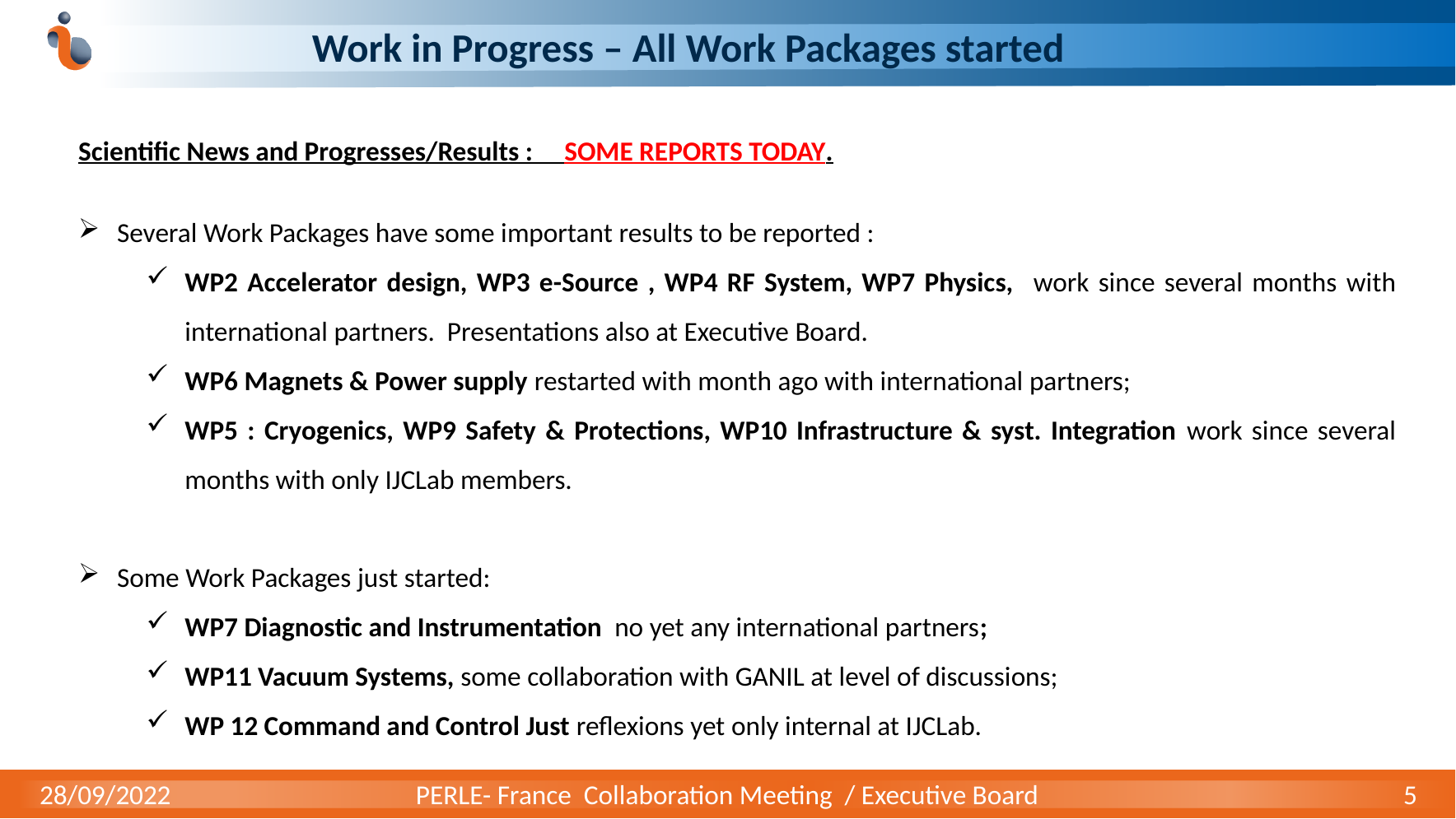

# Work in Progress – All Work Packages started
Scientific News and Progresses/Results :     SOME REPORTS TODAY.

Several Work Packages have some important results to be reported :
WP2 Accelerator design, WP3 e-Source , WP4 RF System, WP7 Physics,  work since several months with international partners.  Presentations also at Executive Board.
WP6 Magnets & Power supply restarted with month ago with international partners;
WP5 : Cryogenics, WP9 Safety & Protections, WP10 Infrastructure & syst. Integration work since several months with only IJCLab members.

Some Work Packages just started:
WP7 Diagnostic and Instrumentation  no yet any international partners;
WP11 Vacuum Systems, some collaboration with GANIL at level of discussions;
WP 12 Command and Control Just reflexions yet only internal at IJCLab.
28/09/2022
PERLE- France  Collaboration Meeting  / Executive Board
5